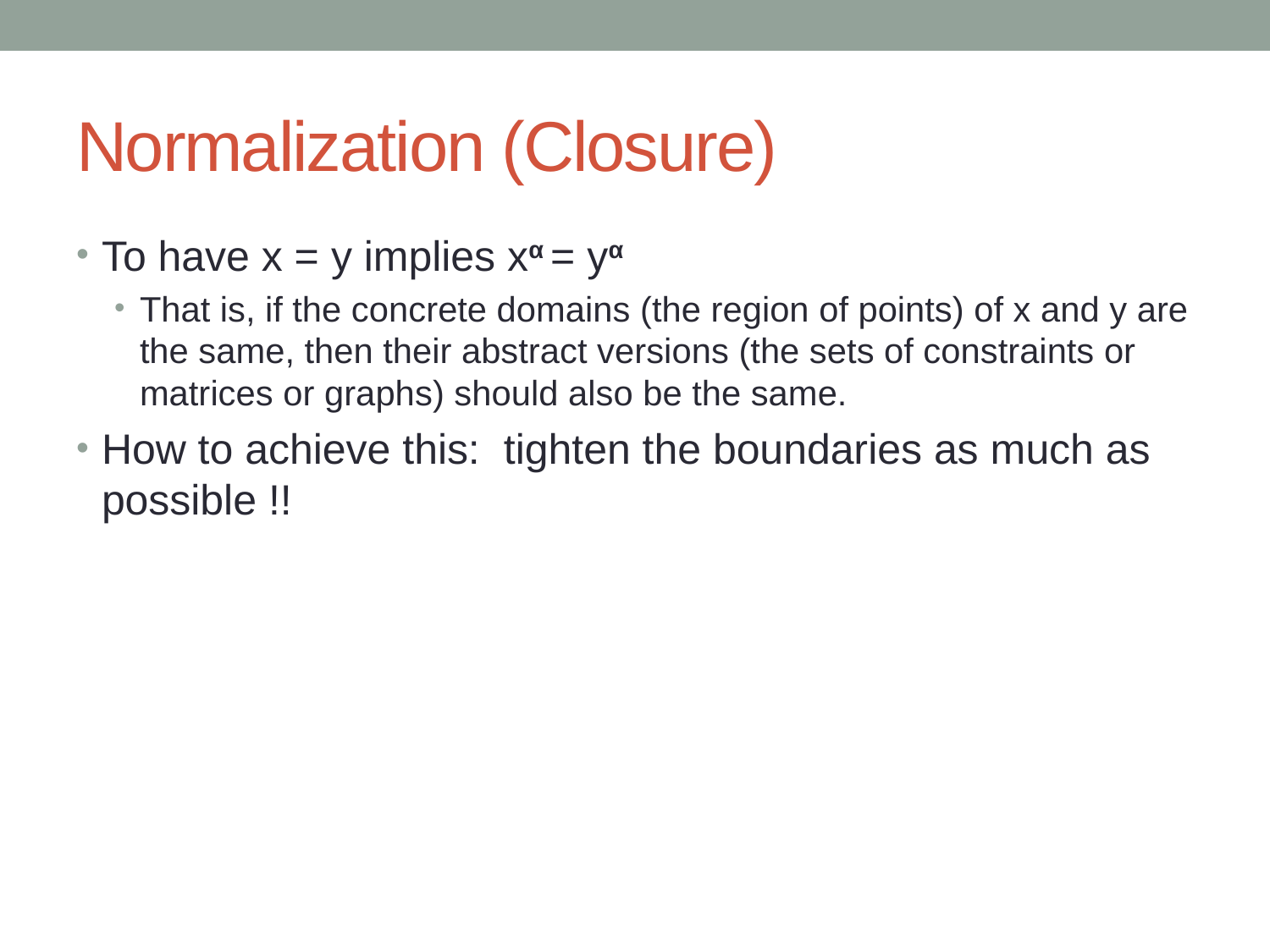

# Normalization (Closure)
To have x = y implies xα = yα
That is, if the concrete domains (the region of points) of x and y are the same, then their abstract versions (the sets of constraints or matrices or graphs) should also be the same.
How to achieve this:  tighten the boundaries as much as possible !!